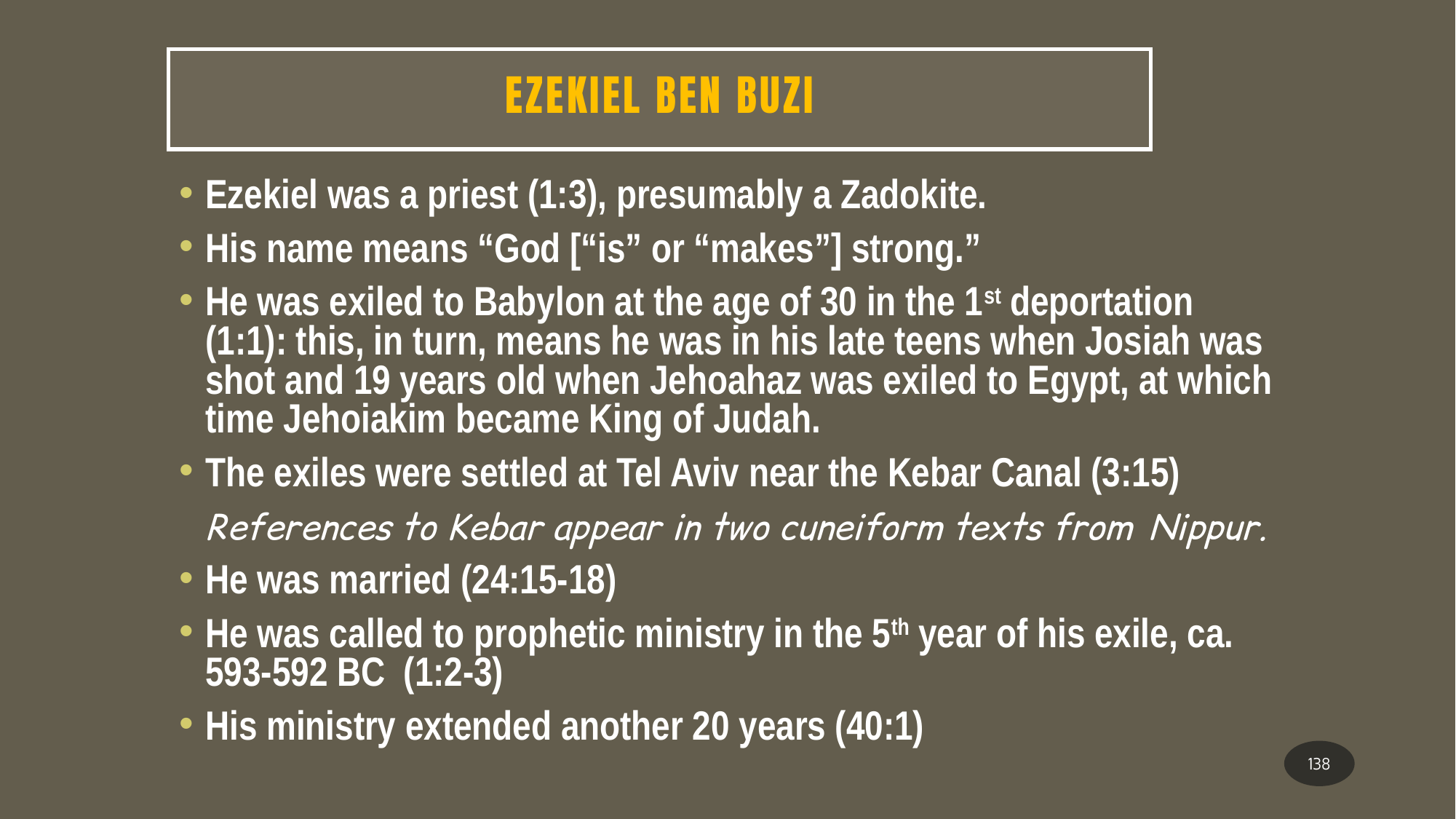

# EZEKIEL BEN BUZI
Ezekiel was a priest (1:3), presumably a Zadokite.
His name means “God [“is” or “makes”] strong.”
He was exiled to Babylon at the age of 30 in the 1st deportation (1:1): this, in turn, means he was in his late teens when Josiah was shot and 19 years old when Jehoahaz was exiled to Egypt, at which time Jehoiakim became King of Judah.
The exiles were settled at Tel Aviv near the Kebar Canal (3:15)
		References to Kebar appear in two cuneiform texts from 	Nippur.
He was married (24:15-18)
He was called to prophetic ministry in the 5th year of his exile, ca. 593-592 BC  (1:2-3)
His ministry extended another 20 years (40:1)
138